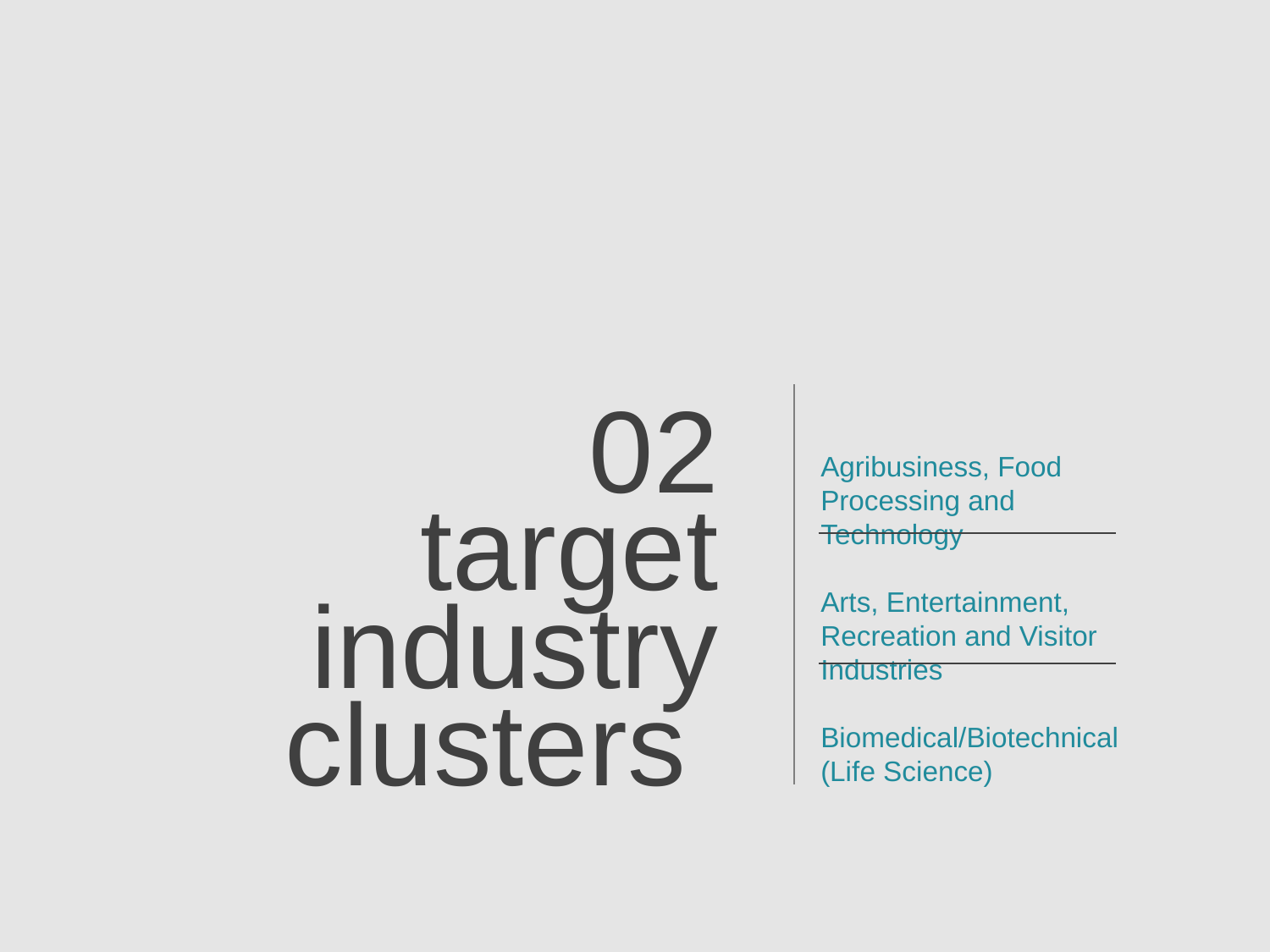

02
target industry clusters
Agribusiness, Food Processing and Technology

Arts, Entertainment, Recreation and Visitor Industries

Biomedical/Biotechnical (Life Science)